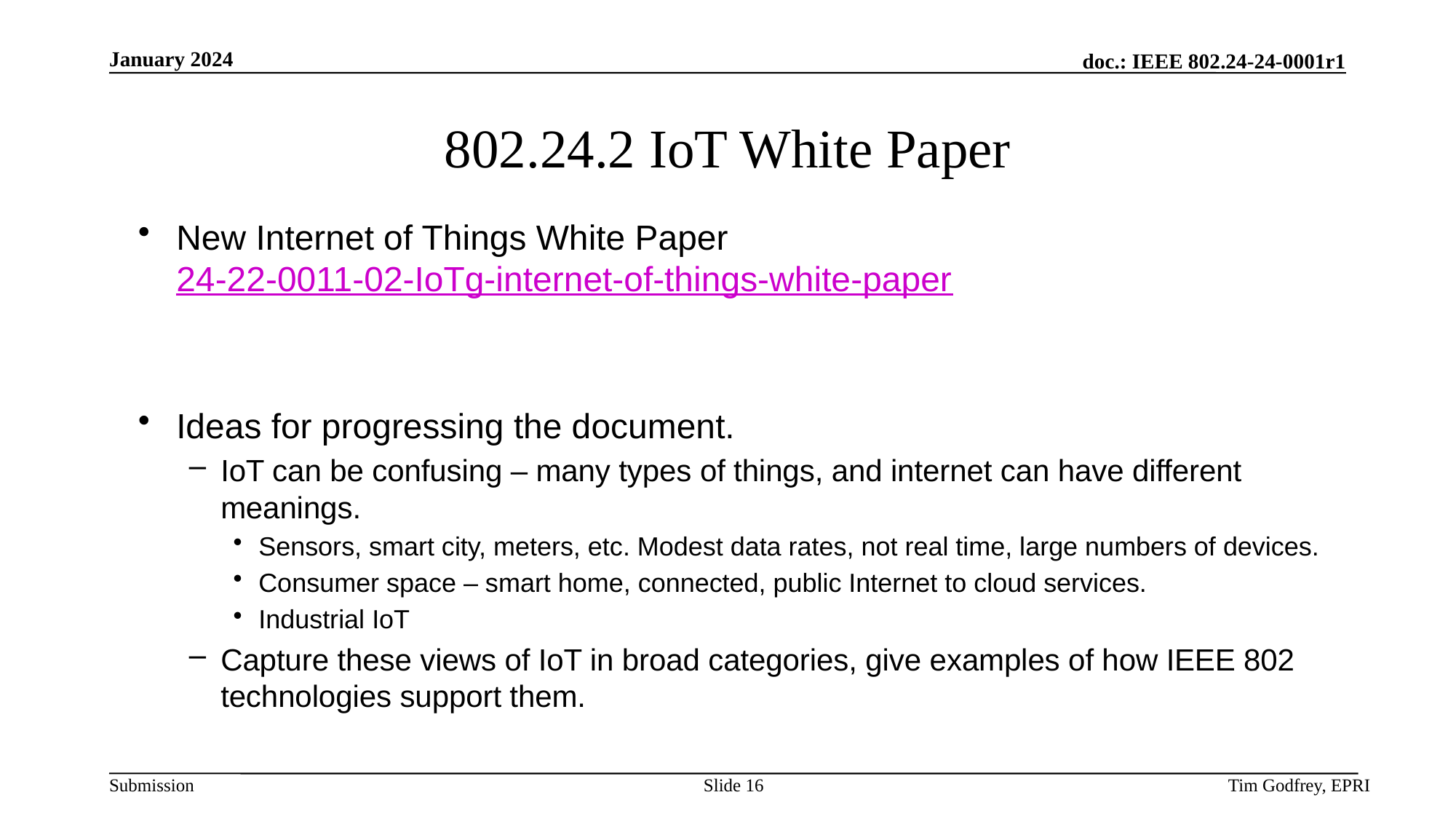

# 802.24.2 IoT White Paper
New Internet of Things White Paper 24-22-0011-02-IoTg-internet-of-things-white-paper

Ideas for progressing the document.
IoT can be confusing – many types of things, and internet can have different meanings.
Sensors, smart city, meters, etc. Modest data rates, not real time, large numbers of devices.
Consumer space – smart home, connected, public Internet to cloud services.
Industrial IoT
Capture these views of IoT in broad categories, give examples of how IEEE 802 technologies support them.

Slide 16
Tim Godfrey, EPRI